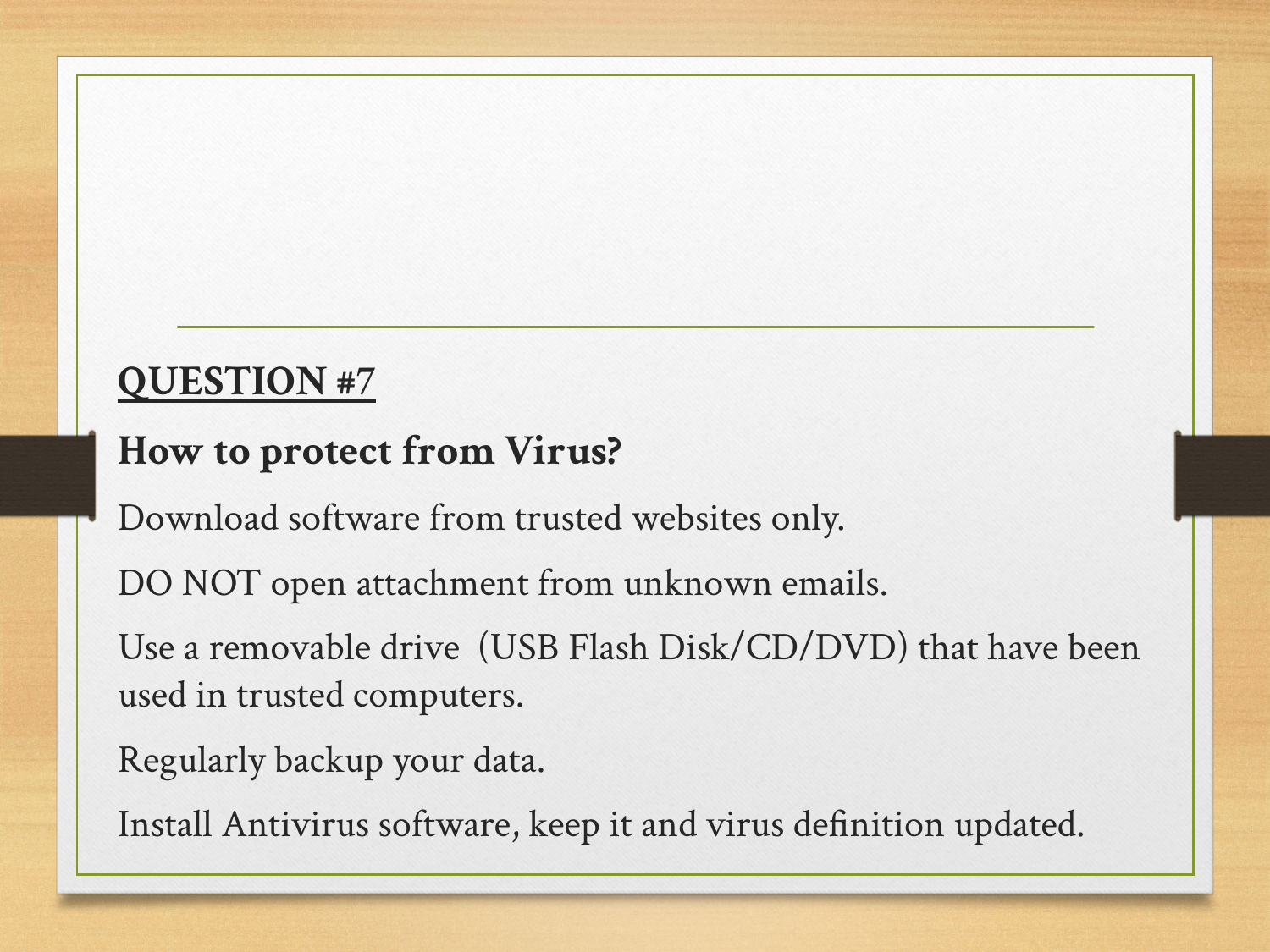

QUESTION #7
How to protect from Virus?
Download software from trusted websites only.
DO NOT open attachment from unknown emails.
Use a removable drive  (USB Flash Disk/CD/DVD) that have been used in trusted computers.
Regularly backup your data.
Install Antivirus software, keep it and virus definition updated.